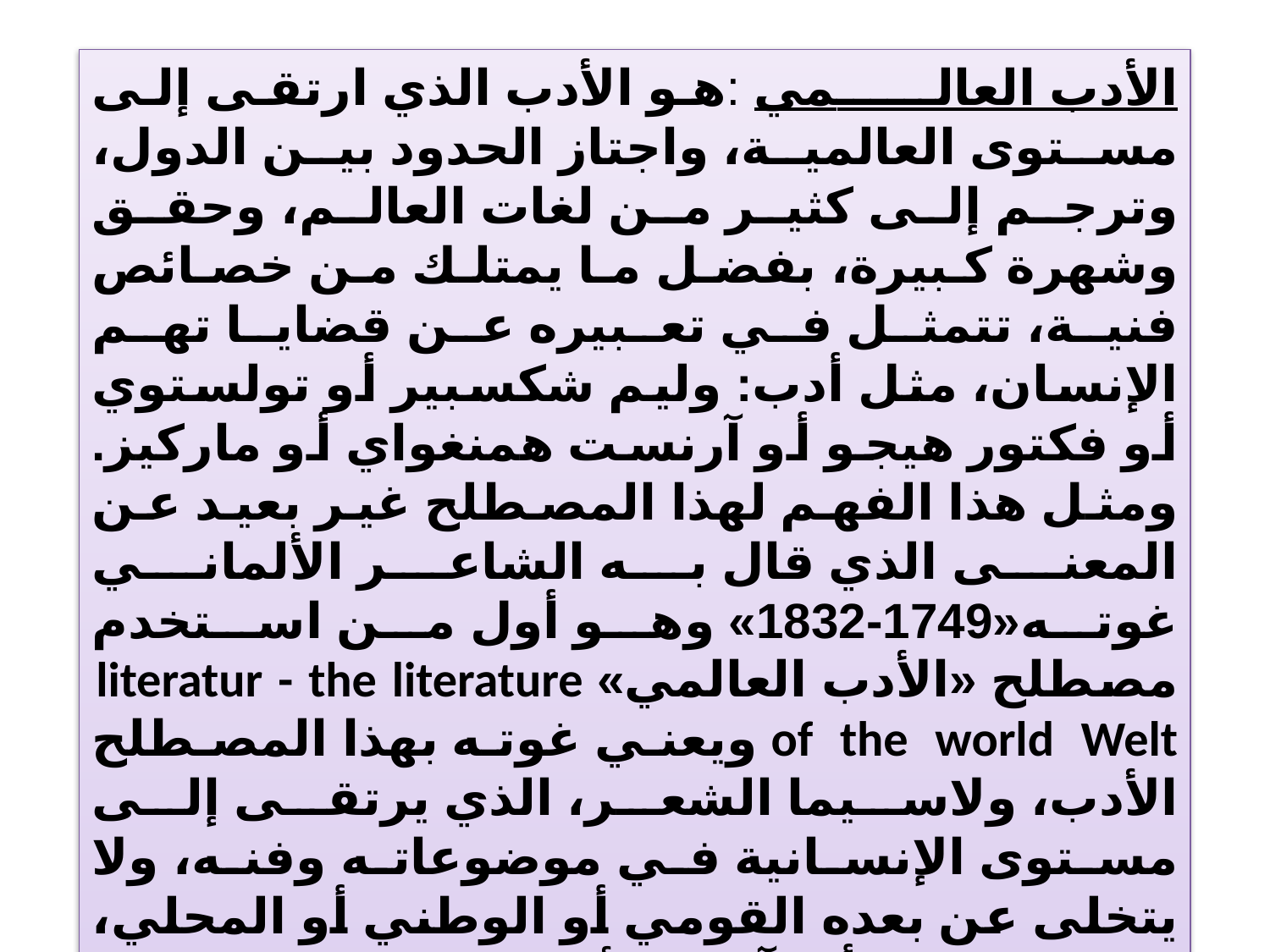

الأدب العالـــــمي :هو الأدب الذي ارتقى إلى مستوى العالمية، واجتاز الحدود بين الدول، وترجم إلى كثير من لغات العالم، وحقق وشهرة كبيرة، بفضل ما يمتلك من خصائص فنية، تتمثل في تعبيره عن قضايا تهم الإنسان، مثل أدب: وليم شكسبير أو تولستوي أو فكتور هيجو أو آرنست همنغواي أو ماركيز.
ومثل هذا الفهم لهذا المصطلح غير بعيد عن المعنى الذي قال به الشاعر الألماني غوته«1749-1832» وهو أول من استخدم مصطلح «الأدب العالمي» literatur - the literature of the world Welt ويعني غوته بهذا المصطلح الأدب، ولاسيما الشعر، الذي يرتقى إلى مستوى الإنسانية في موضوعاته وفنه، ولا يتخلى عن بعده القومي أو الوطني أو المحلي، ويحلم غوته بأن آداب الأمم سوف تلتقي ذات يوم في هذا الأدب العالمي، ولكن من غير أن تتخلى عن خصائصها المحلية ومن غير أن تذوب في وحدة الأدب، فهو لقاء إنساني، وهذا المصطلح هو قرين مصطلح الأدب المقارن .